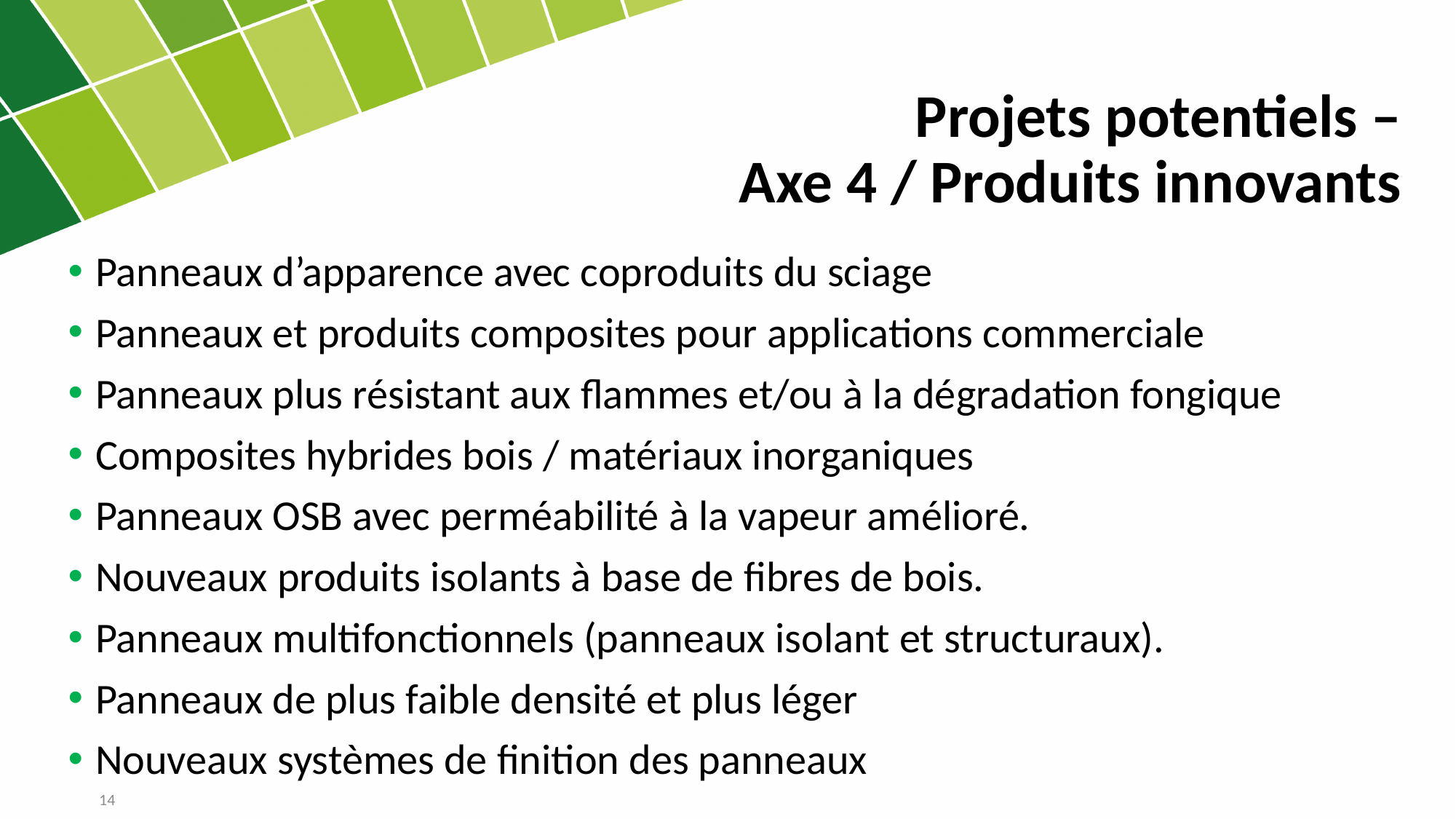

Projets potentiels –
Axe 4 / Produits innovants
Panneaux d’apparence avec coproduits du sciage
Panneaux et produits composites pour applications commerciale
Panneaux plus résistant aux flammes et/ou à la dégradation fongique
Composites hybrides bois / matériaux inorganiques
Panneaux OSB avec perméabilité à la vapeur amélioré.
Nouveaux produits isolants à base de fibres de bois.
Panneaux multifonctionnels (panneaux isolant et structuraux).
Panneaux de plus faible densité et plus léger
Nouveaux systèmes de finition des panneaux

14